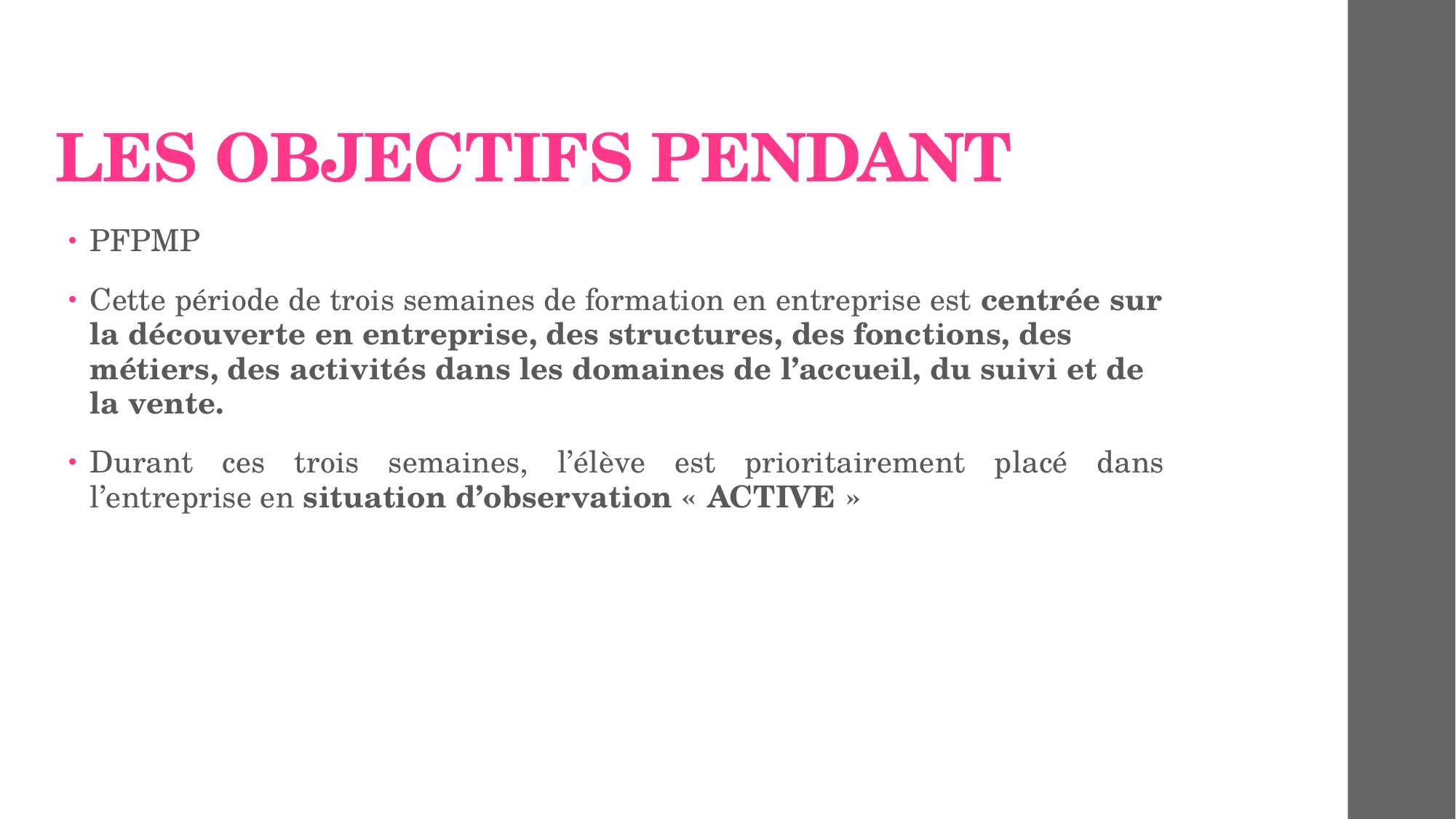

# LES OBJECTIFS PENDANT
PFPMP
Cette période de trois semaines de formation en entreprise est centrée sur la découverte en entreprise, des structures, des fonctions, des métiers, des activités dans les domaines de l’accueil, du suivi et de la vente.
Durant ces trois semaines, l’élève est prioritairement placé dans l’entreprise en situation d’observation « ACTIVE »